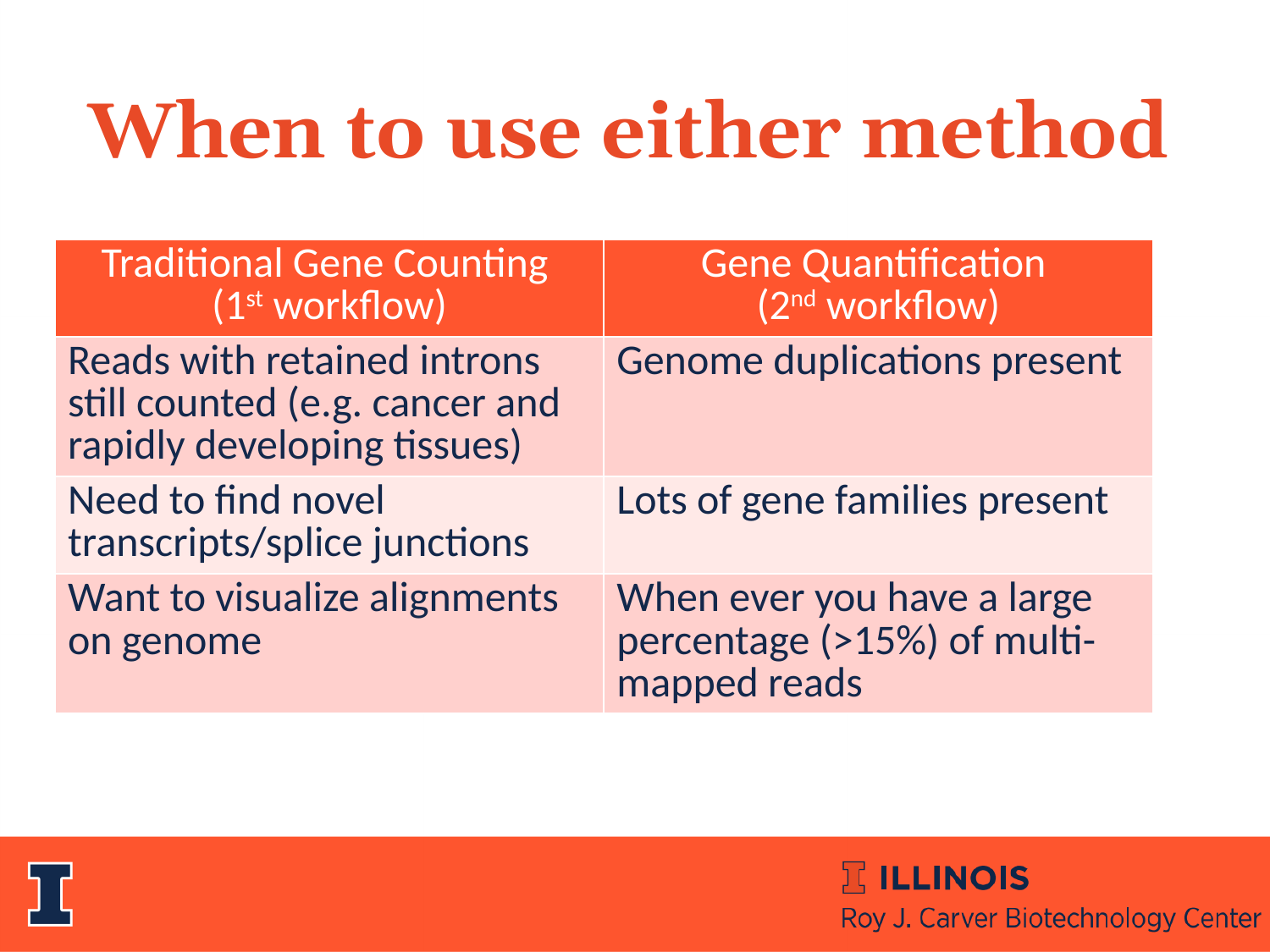

5/31/23
When to use either method
| Traditional Gene Counting (1st workflow) | Gene Quantification (2nd workflow) |
| --- | --- |
| Reads with retained introns still counted (e.g. cancer and rapidly developing tissues) | Genome duplications present |
| Need to find novel transcripts/splice junctions | Lots of gene families present |
| Want to visualize alignments on genome | When ever you have a large percentage (>15%) of multi-mapped reads |